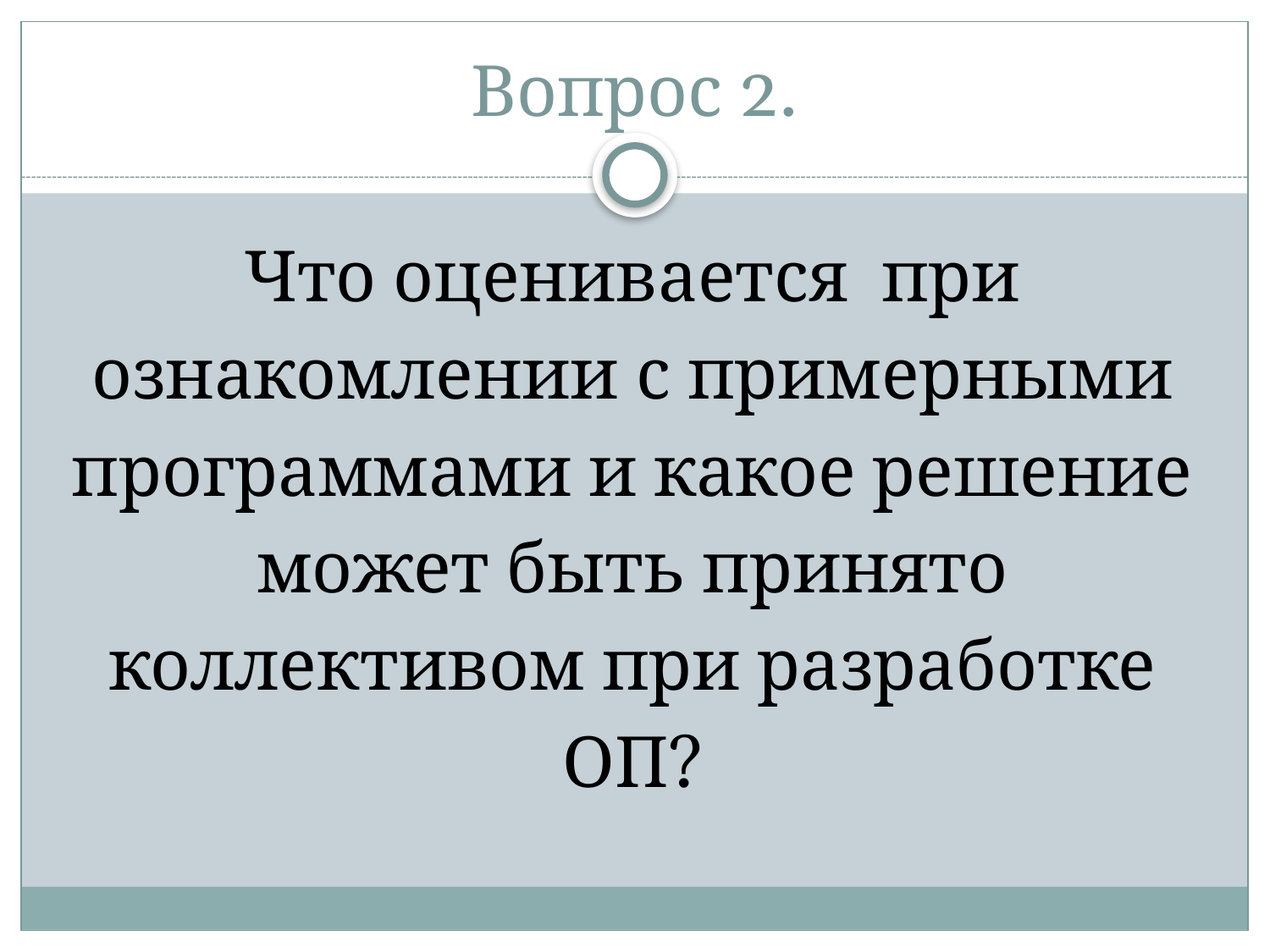

# Вопрос 2.
Что оценивается  при ознакомлении с примерными программами и какое решение может быть принято коллективом при разработке ОП?